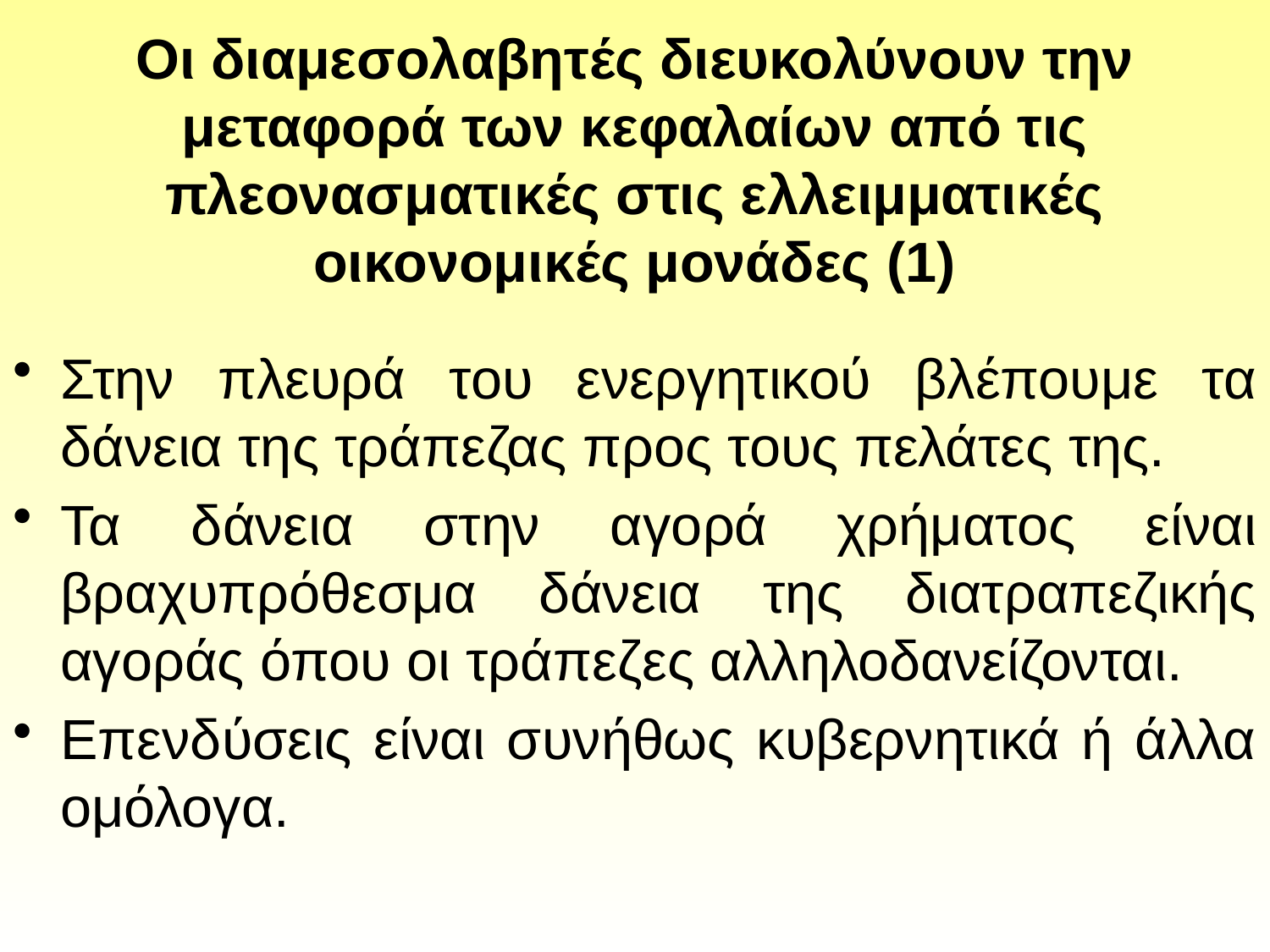

# Οι διαμεσολαβητές διευκολύνουν την μεταφορά των κεφαλαίων από τις πλεονασματικές στις ελλειμματικές οικονομικές μονάδες (1)
Στην πλευρά του ενεργητικού βλέπουμε τα δάνεια της τράπεζας προς τους πελάτες της.
Τα δάνεια στην αγορά χρήματος είναι βραχυπρόθεσμα δάνεια της διατραπεζικής αγοράς όπου οι τράπεζες αλληλοδανείζονται.
Επενδύσεις είναι συνήθως κυβερνητικά ή άλλα ομόλογα.